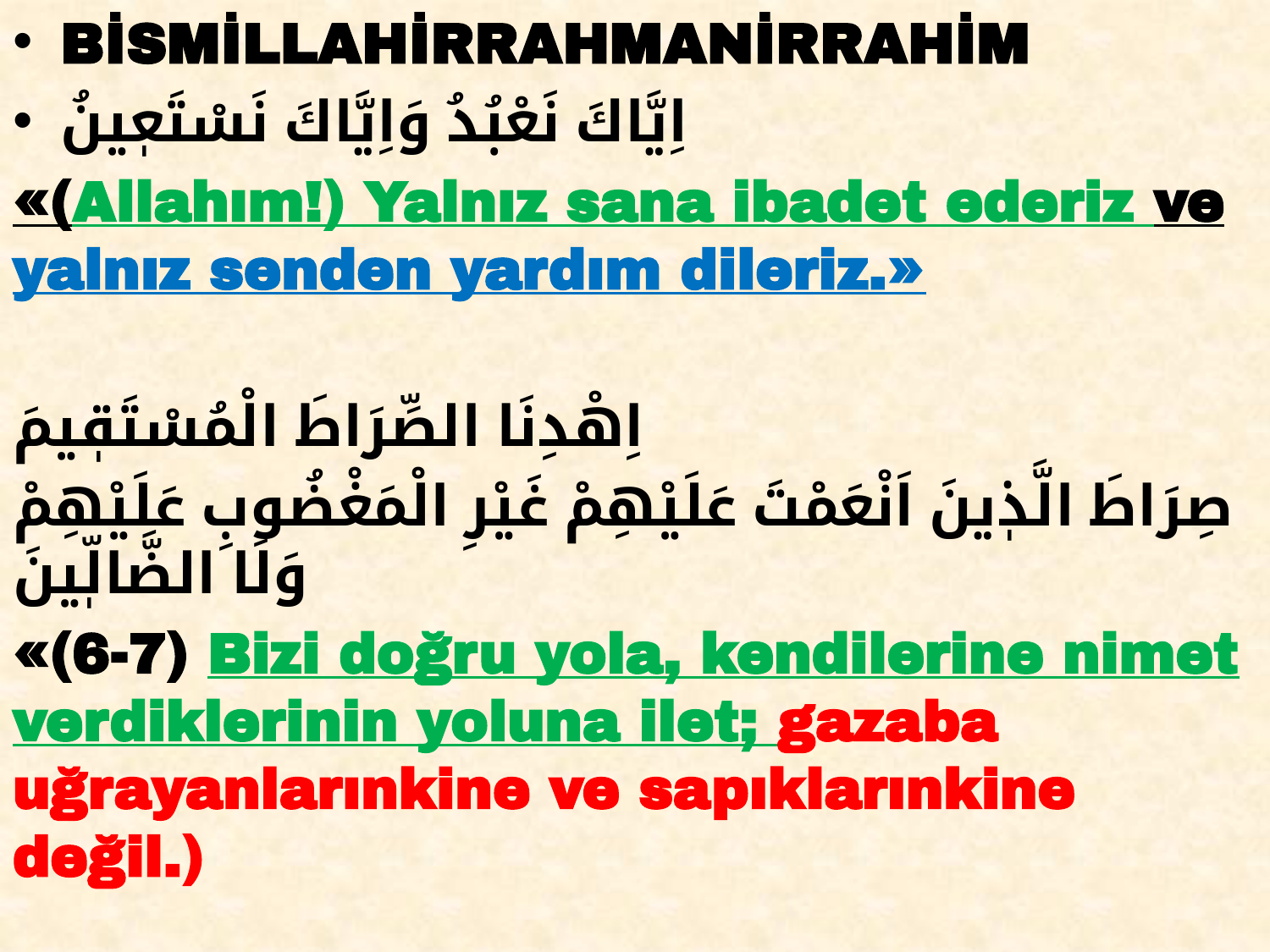

BİSMİLLAHİRRAHMANİRRAHİM
اِيَّاكَ نَعْبُدُ وَاِيَّاكَ نَسْتَعٖينُ
«(Allahım!) Yalnız sana ibadet ederiz ve yalnız senden yardım dileriz.»

اِھْدِنَا الصِّرَاطَ الْمُسْتَقٖيمَ
صِرَاطَ الَّذٖينَ اَنْعَمْتَ عَلَيْهِمْ غَيْرِ الْمَغْضُوبِ عَلَيْهِمْ وَلَا الضَّالّٖينَ
«(6-7) Bizi doğru yola, kendilerine nimet verdiklerinin yoluna ilet; gazaba uğrayanlarınkine ve sapıklarınkine değil.)